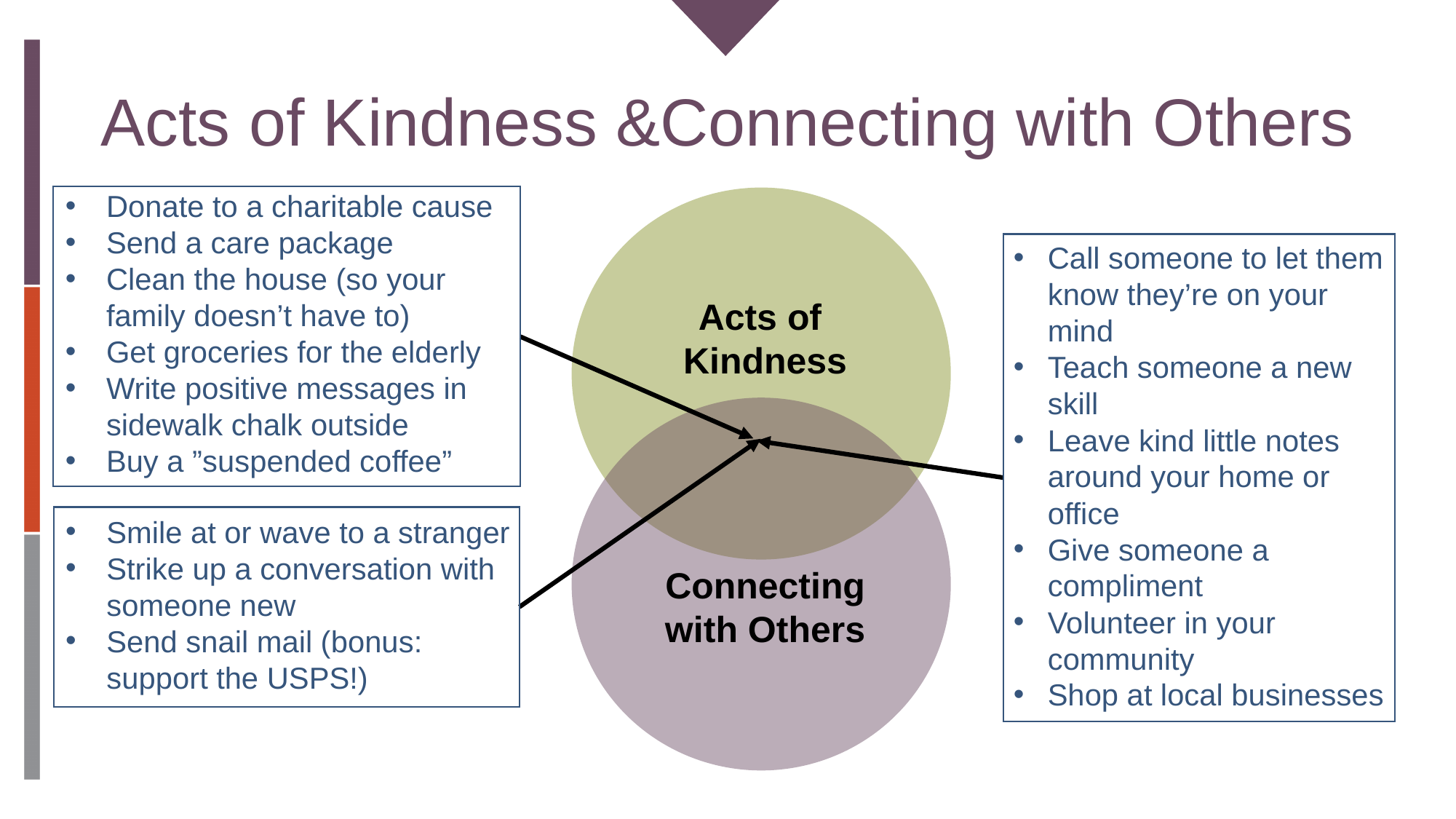

# Acts of Kindness &Connecting with Others
Donate to a charitable cause
Send a care package
Clean the house (so your family doesn’t have to)
Get groceries for the elderly
Write positive messages in sidewalk chalk outside
Buy a ”suspended coffee”

Call someone to let them know they’re on your mind
Teach someone a new skill
Leave kind little notes around your home or office
Give someone a compliment
Volunteer in your community
Shop at local businesses

Acts of
Kindness

Smile at or wave to a stranger
Strike up a conversation with someone new​
Send snail mail (bonus: support the USPS!)​
Connecting with Others